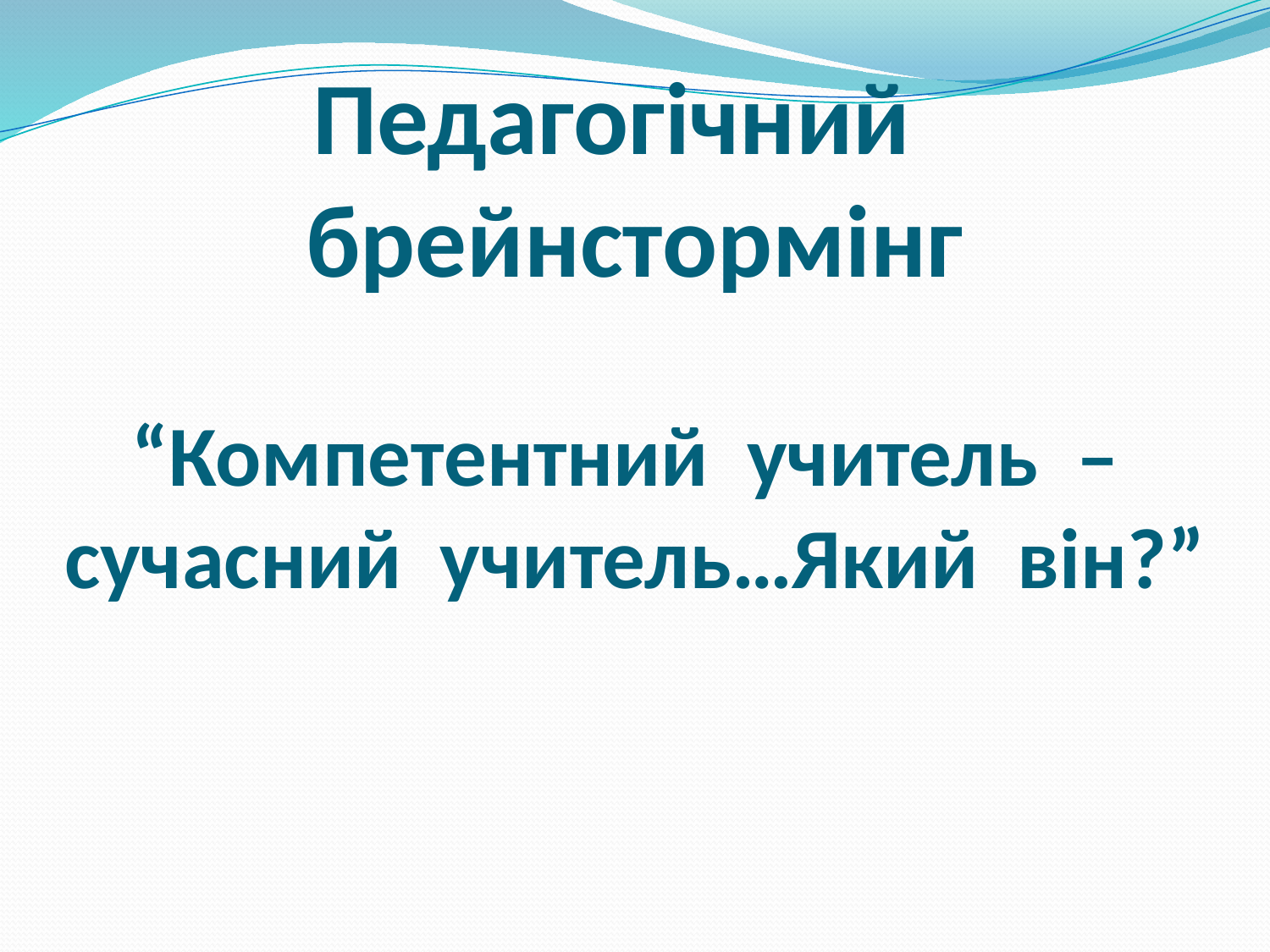

# Педагогічний брейнстормінг “Компетентний  учитель  –  сучасний  учитель…Який  він?”